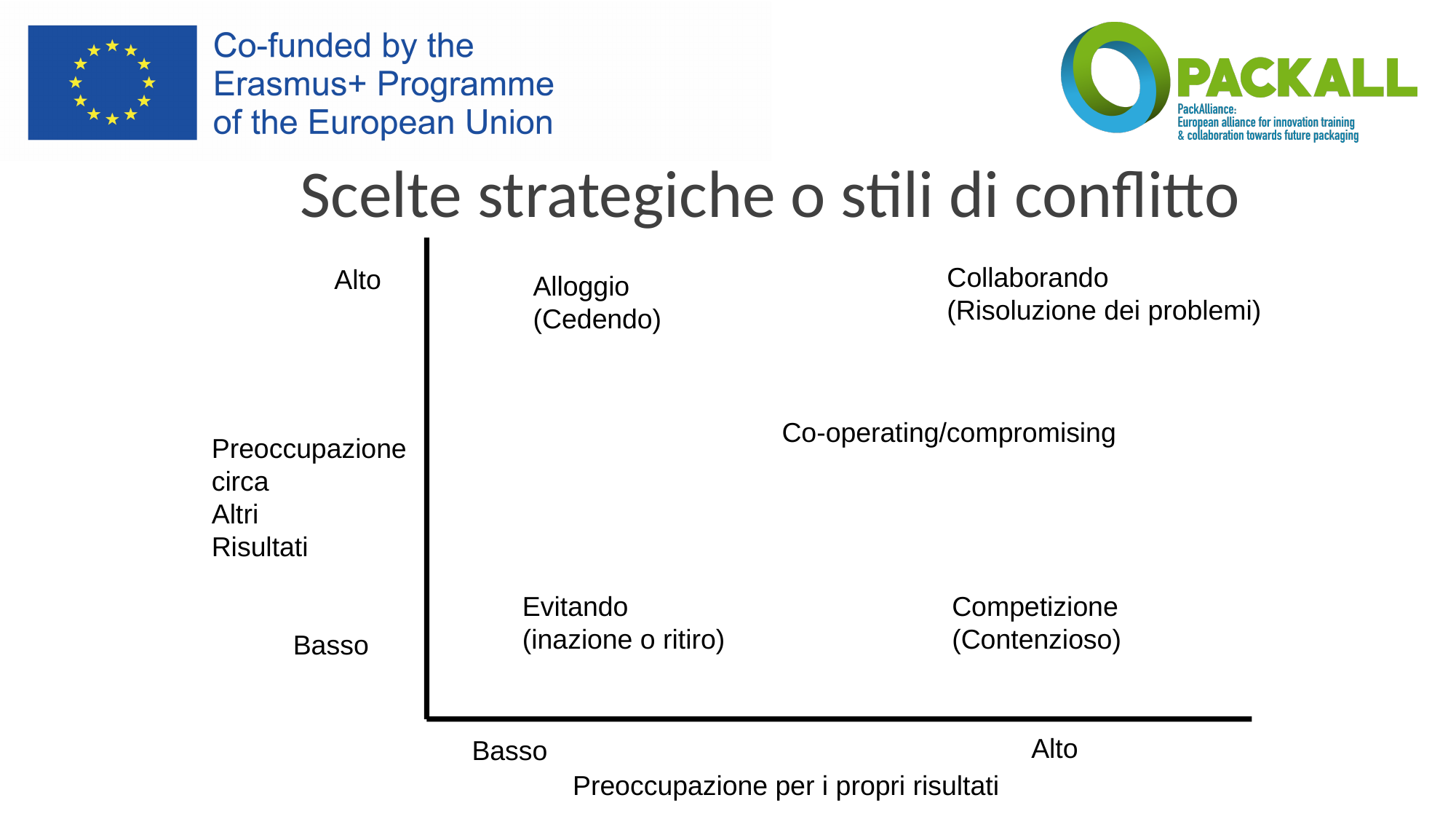

# Scelte strategiche o stili di conflitto

Collaborando
(Risoluzione dei problemi)
Alto
Alloggio
(Cedendo)
Co-operating/compromising
Preoccupazione
circa
Altri
Risultati
Evitando
(inazione o ritiro)
Competizione
(Contenzioso)
Basso

Alto
Basso
Preoccupazione per i propri risultati